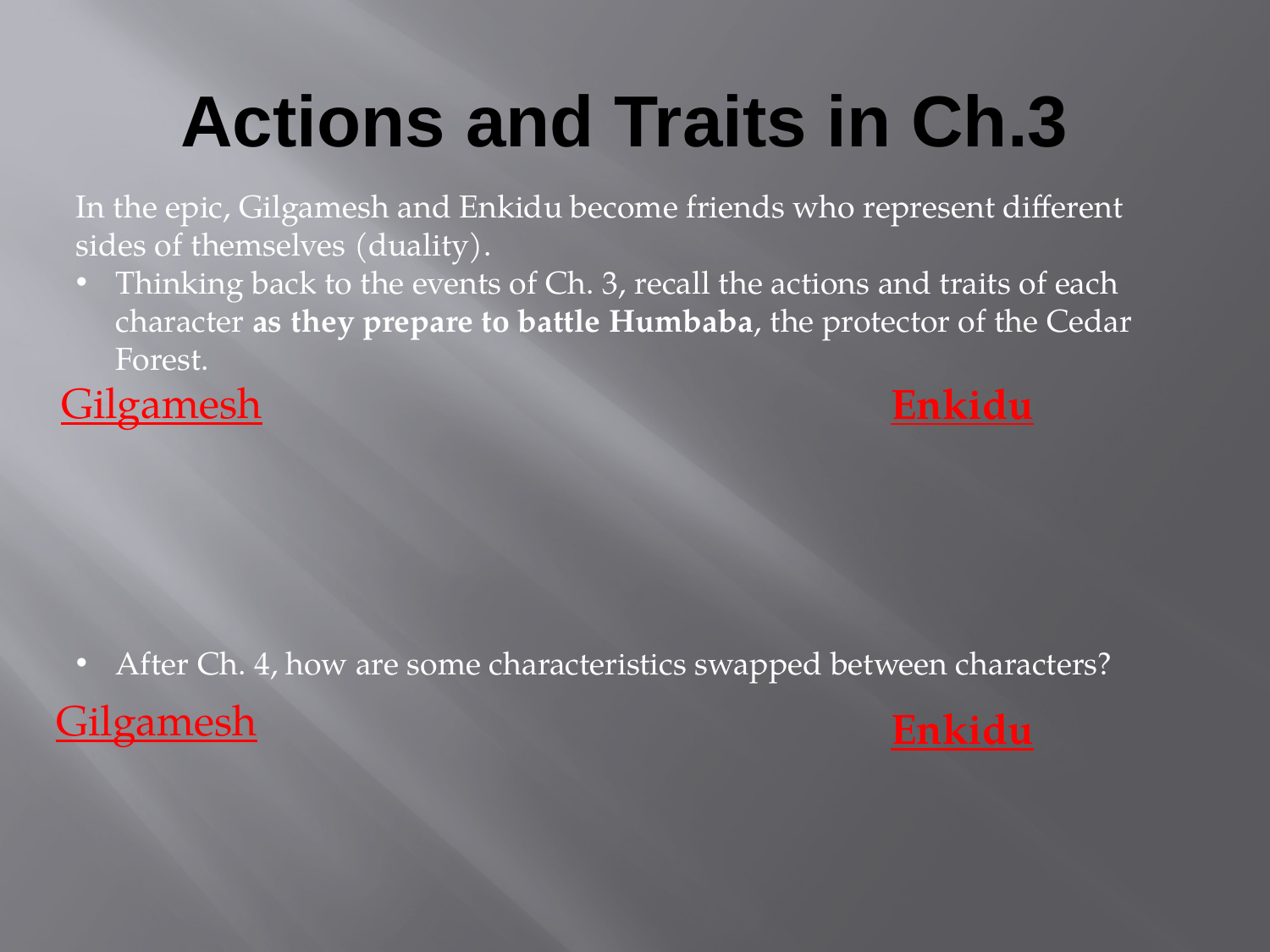

# Actions and Traits in Ch.3
In the epic, Gilgamesh and Enkidu become friends who represent different sides of themselves (duality).
Thinking back to the events of Ch. 3, recall the actions and traits of each character as they prepare to battle Humbaba, the protector of the Cedar Forest.

After Ch. 4, how are some characteristics swapped between characters?

Enkidu

Gilgamesh

Enkidu

Gilgamesh